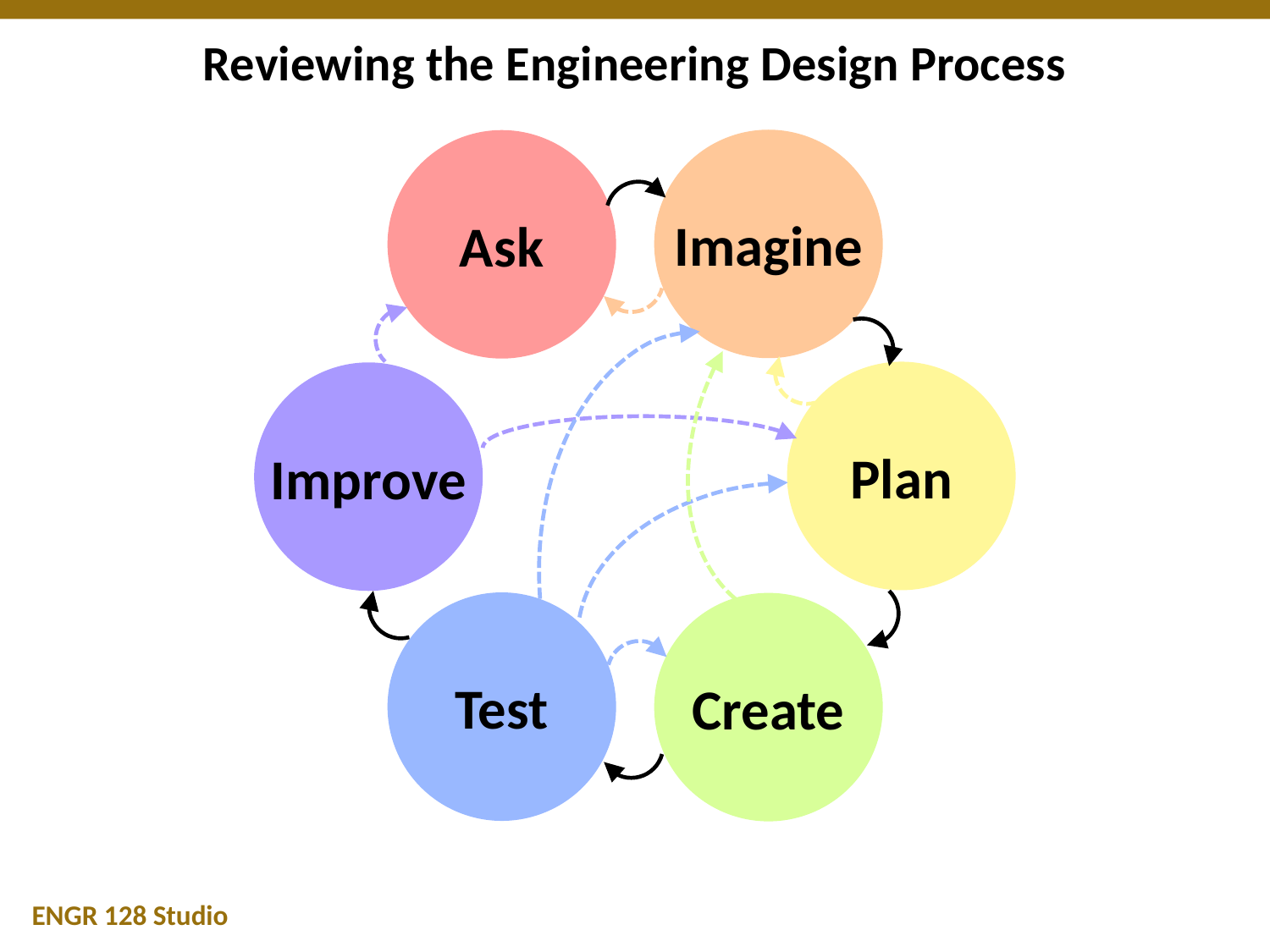

# Reviewing the Engineering Design Process
Imagine
Ask

Plan
Improve

Test
Create

ENGR 128 Studio